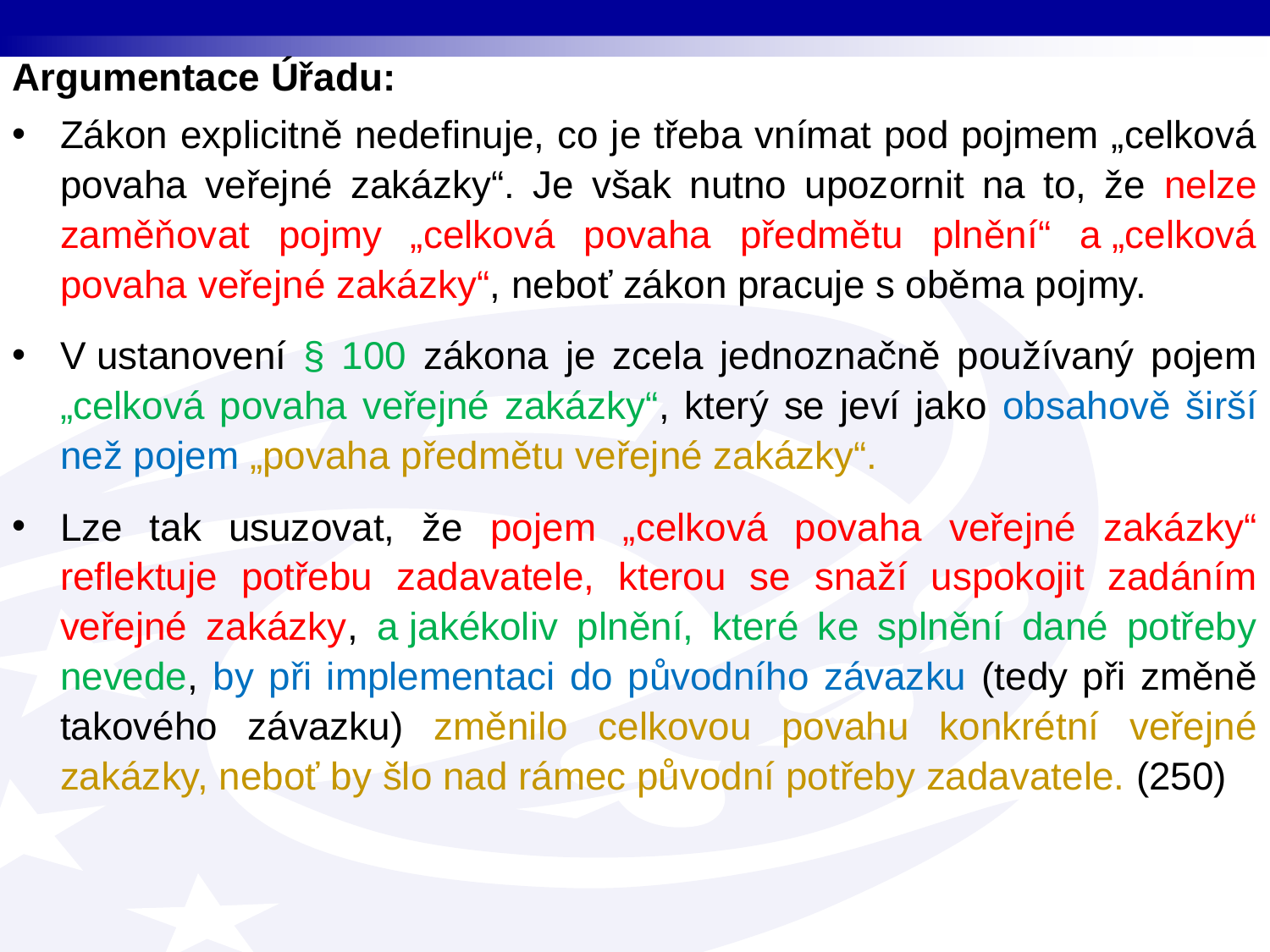

Argumentace Úřadu:
Zákon explicitně nedefinuje, co je třeba vnímat pod pojmem „celková povaha veřejné zakázky“. Je však nutno upozornit na to, že nelze zaměňovat pojmy „celková povaha předmětu plnění“ a „celková povaha veřejné zakázky“, neboť zákon pracuje s oběma pojmy.
V ustanovení § 100 zákona je zcela jednoznačně používaný pojem „celková povaha veřejné zakázky“, který se jeví jako obsahově širší než pojem „povaha předmětu veřejné zakázky“.
Lze tak usuzovat, že pojem „celková povaha veřejné zakázky“ reflektuje potřebu zadavatele, kterou se snaží uspokojit zadáním veřejné zakázky, a jakékoliv plnění, které ke splnění dané potřeby nevede, by při implementaci do původního závazku (tedy při změně takového závazku) změnilo celkovou povahu konkrétní veřejné zakázky, neboť by šlo nad rámec původní potřeby zadavatele. (250)